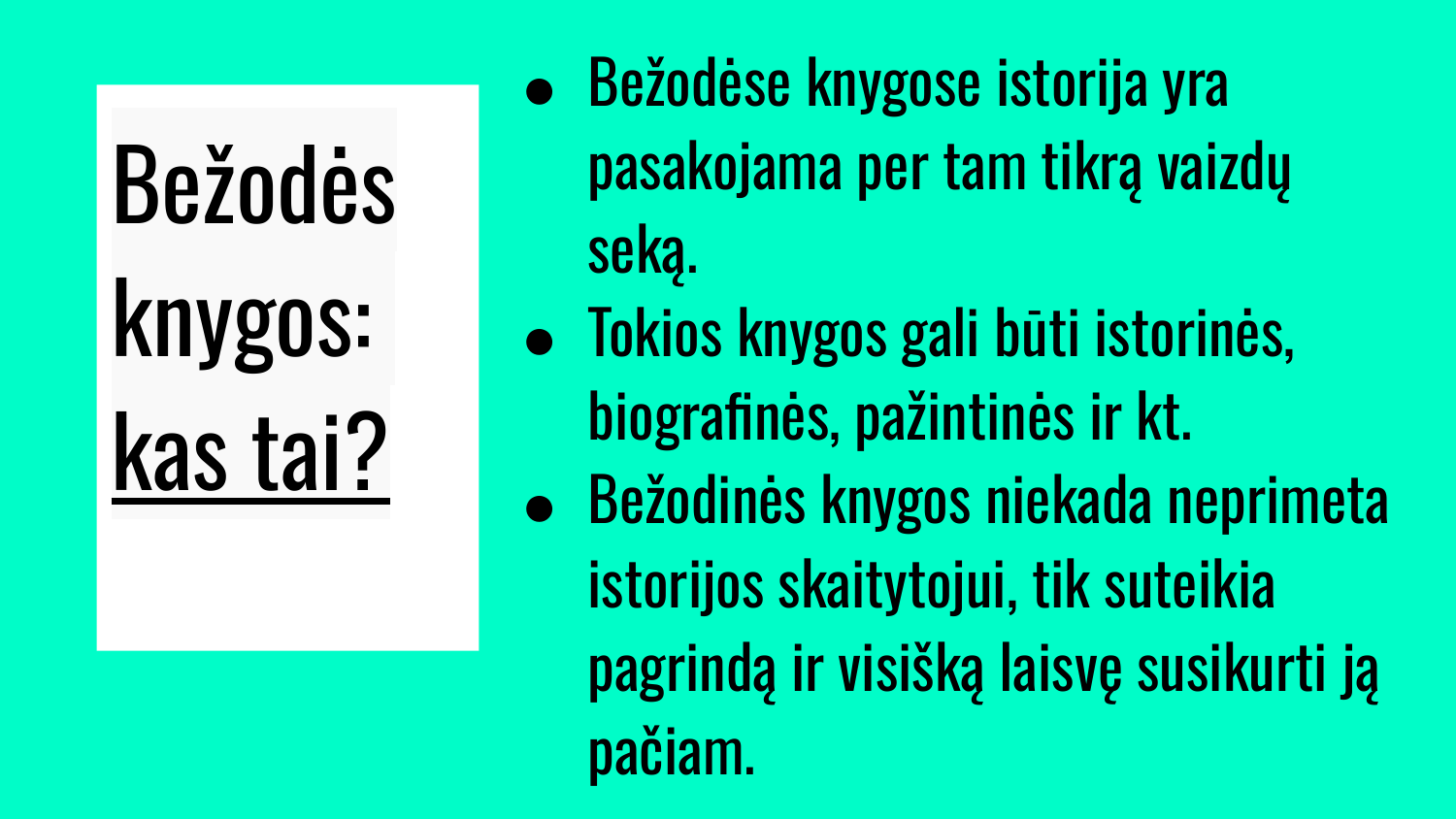

Bežodėse knygose istorija yra pasakojama per tam tikrą vaizdų seką.
Tokios knygos gali būti istorinės, biografinės, pažintinės ir kt.
Bežodinės knygos niekada neprimeta istorijos skaitytojui, tik suteikia pagrindą ir visišką laisvę susikurti ją pačiam.

# Bežodės knygos:
kas tai?